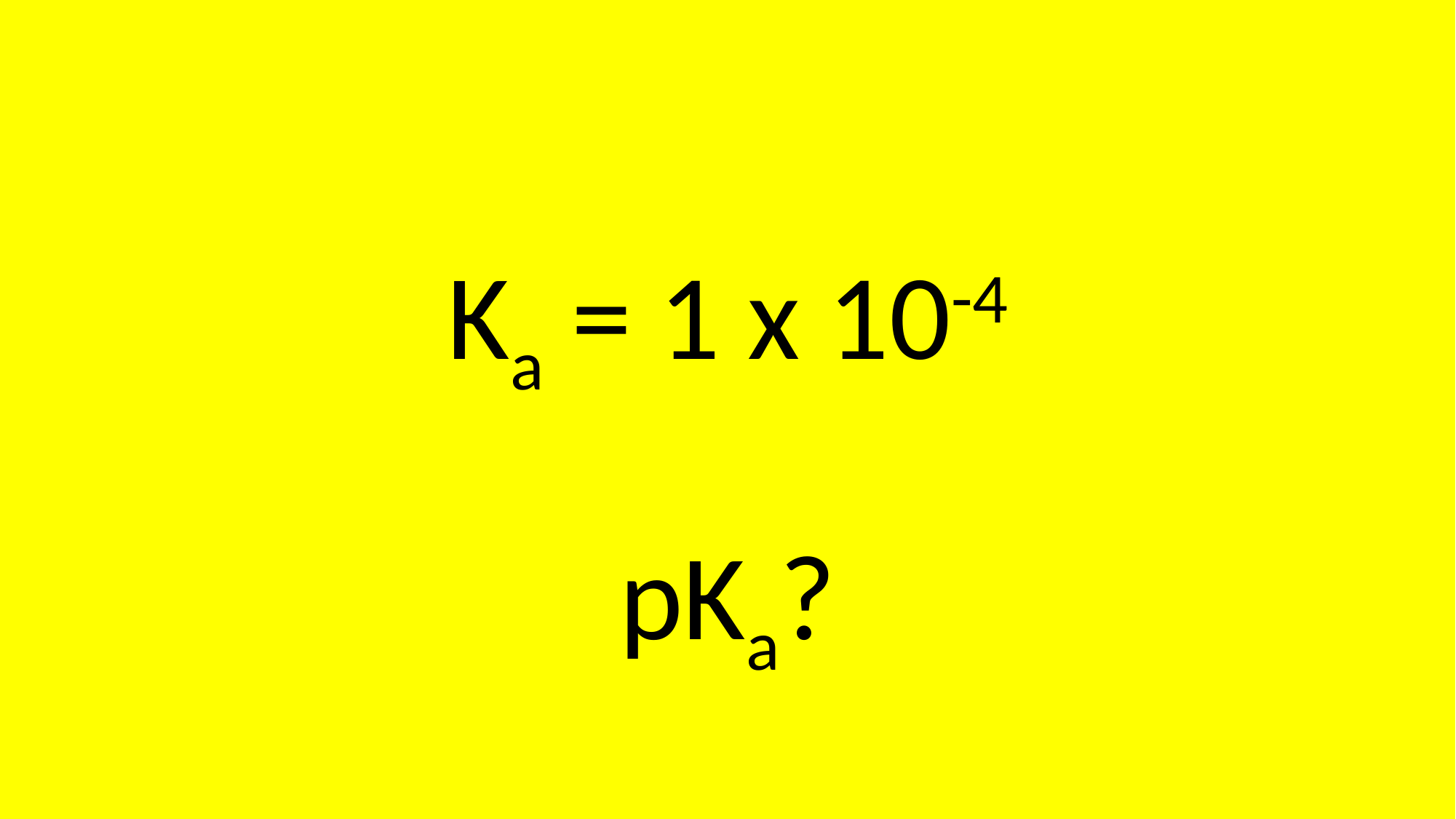

# Ka = 1 x 10-4 pKa?